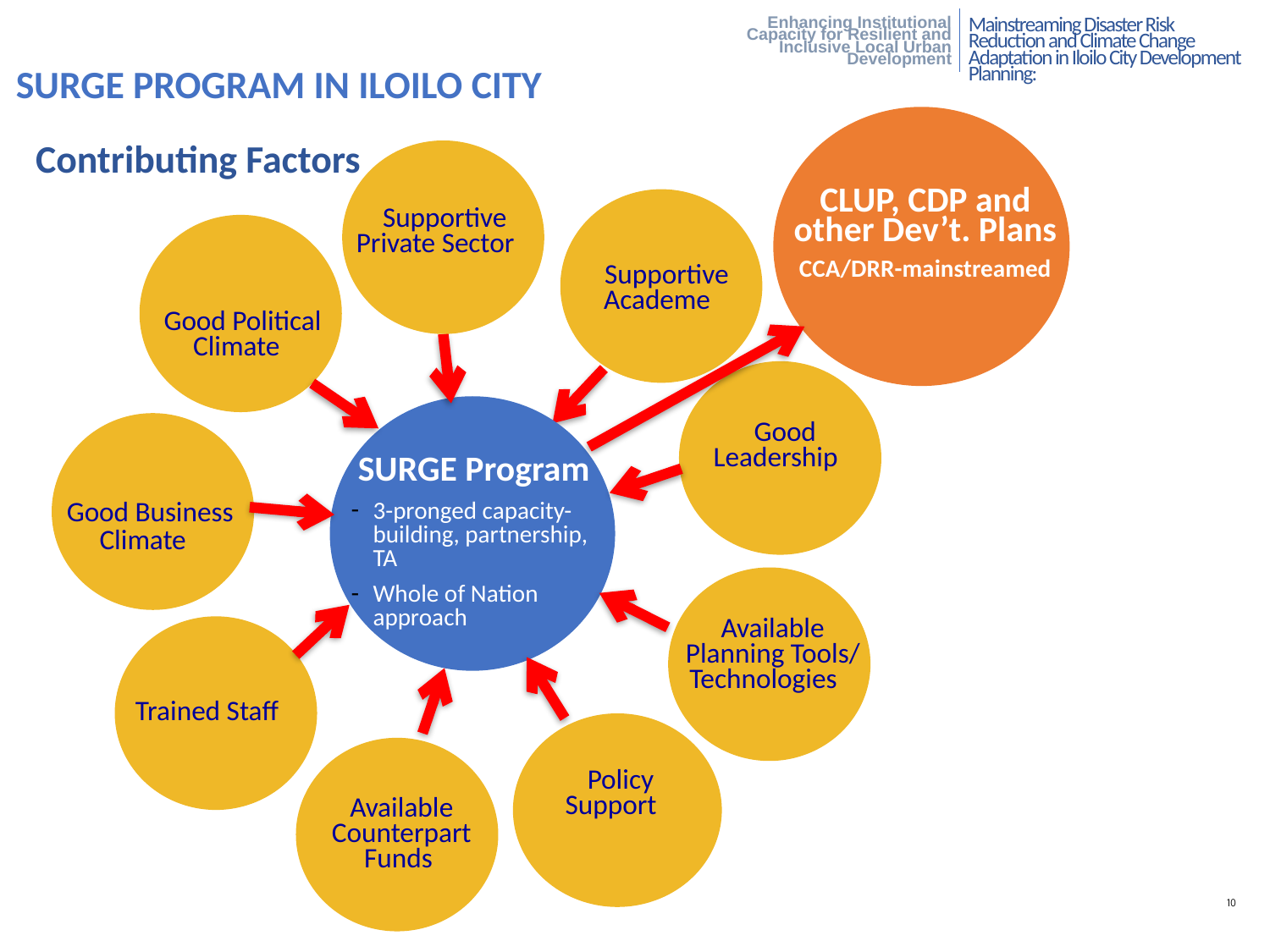

Mainstreaming Disaster Risk Reduction and Climate Change Adaptation in Iloilo City Development Planning:
Enhancing Institutional Capacity for Resilient and Inclusive Local Urban Development
SURGE PROGRAM IN ILOILO CITY

# Contributing Factors

CLUP, CDP and other Dev’t. Plans
CCA/DRR-mainstreamed

Supportive Private Sector

Good Political Climate
Supportive Academe

Good Leadership

Good Business Climate
SURGE Program
3-pronged capacity- building, partnership, TA
Whole of Nation approach

Available Planning Tools/
Technologies

Trained Staff

Policy Support
Available Counterpart Funds
10